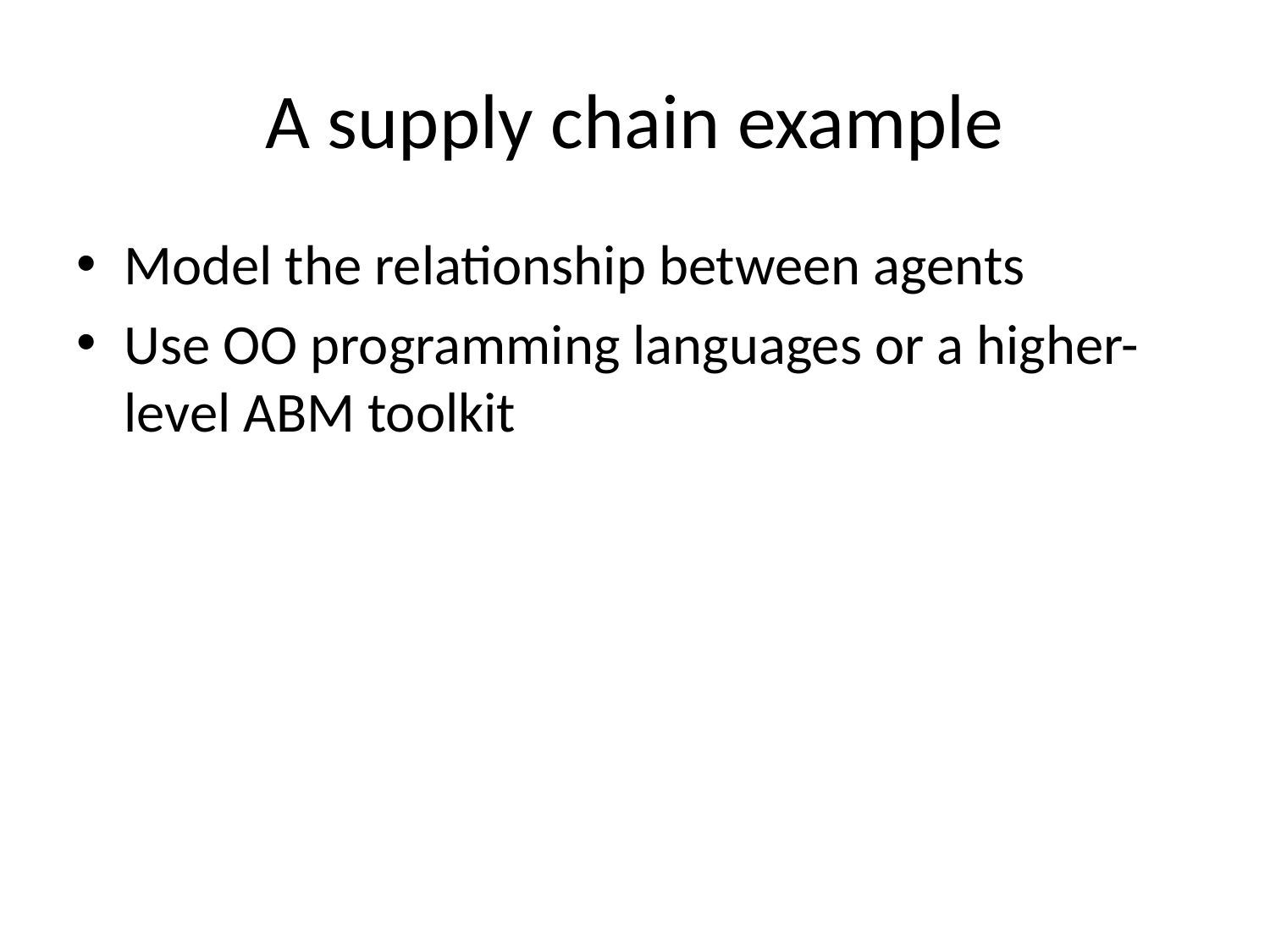

# A supply chain example
Model the relationship between agents
Use OO programming languages or a higher-level ABM toolkit